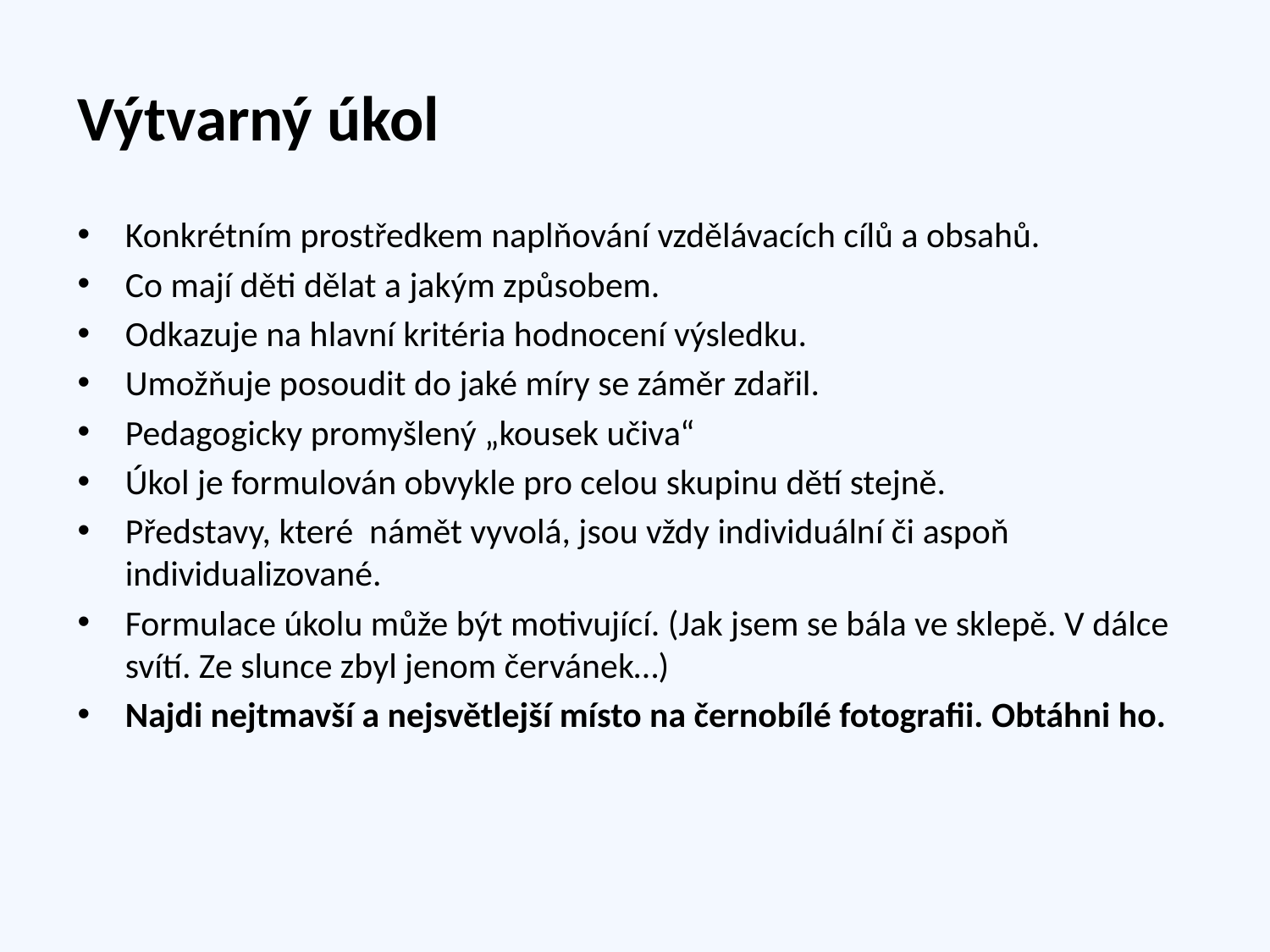

# Výtvarný úkol
Konkrétním prostředkem naplňování vzdělávacích cílů a obsahů.
Co mají děti dělat a jakým způsobem.
Odkazuje na hlavní kritéria hodnocení výsledku.
Umožňuje posoudit do jaké míry se záměr zdařil.
Pedagogicky promyšlený „kousek učiva“
Úkol je formulován obvykle pro celou skupinu dětí stejně.
Představy, které  námět vyvolá, jsou vždy individuální či aspoň individualizované.
Formulace úkolu může být motivující. (Jak jsem se bála ve sklepě. V dálce svítí. Ze slunce zbyl jenom červánek…)
Najdi nejtmavší a nejsvětlejší místo na černobílé fotografii. Obtáhni ho.